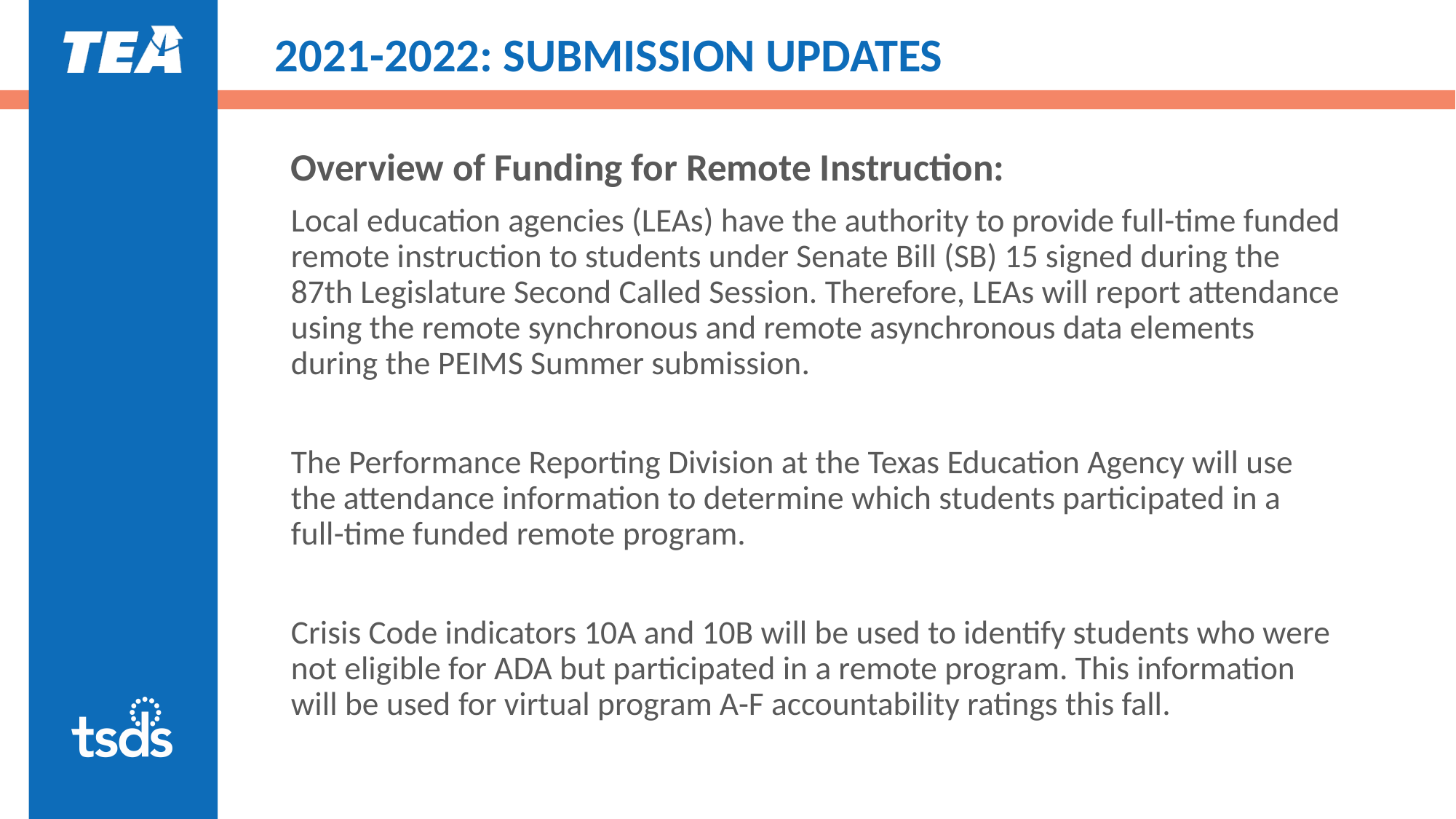

# 2021-2022: SUBMISSION UPDATES
Overview of Funding for Remote Instruction:
Local education agencies (LEAs) have the authority to provide full-time funded remote instruction to students under Senate Bill (SB) 15 signed during the 87th Legislature Second Called Session. Therefore, LEAs will report attendance using the remote synchronous and remote asynchronous data elements during the PEIMS Summer submission.

The Performance Reporting Division at the Texas Education Agency will use the attendance information to determine which students participated in a full-time funded remote program.

Crisis Code indicators 10A and 10B will be used to identify students who were not eligible for ADA but participated in a remote program. This information will be used for virtual program A-F accountability ratings this fall.